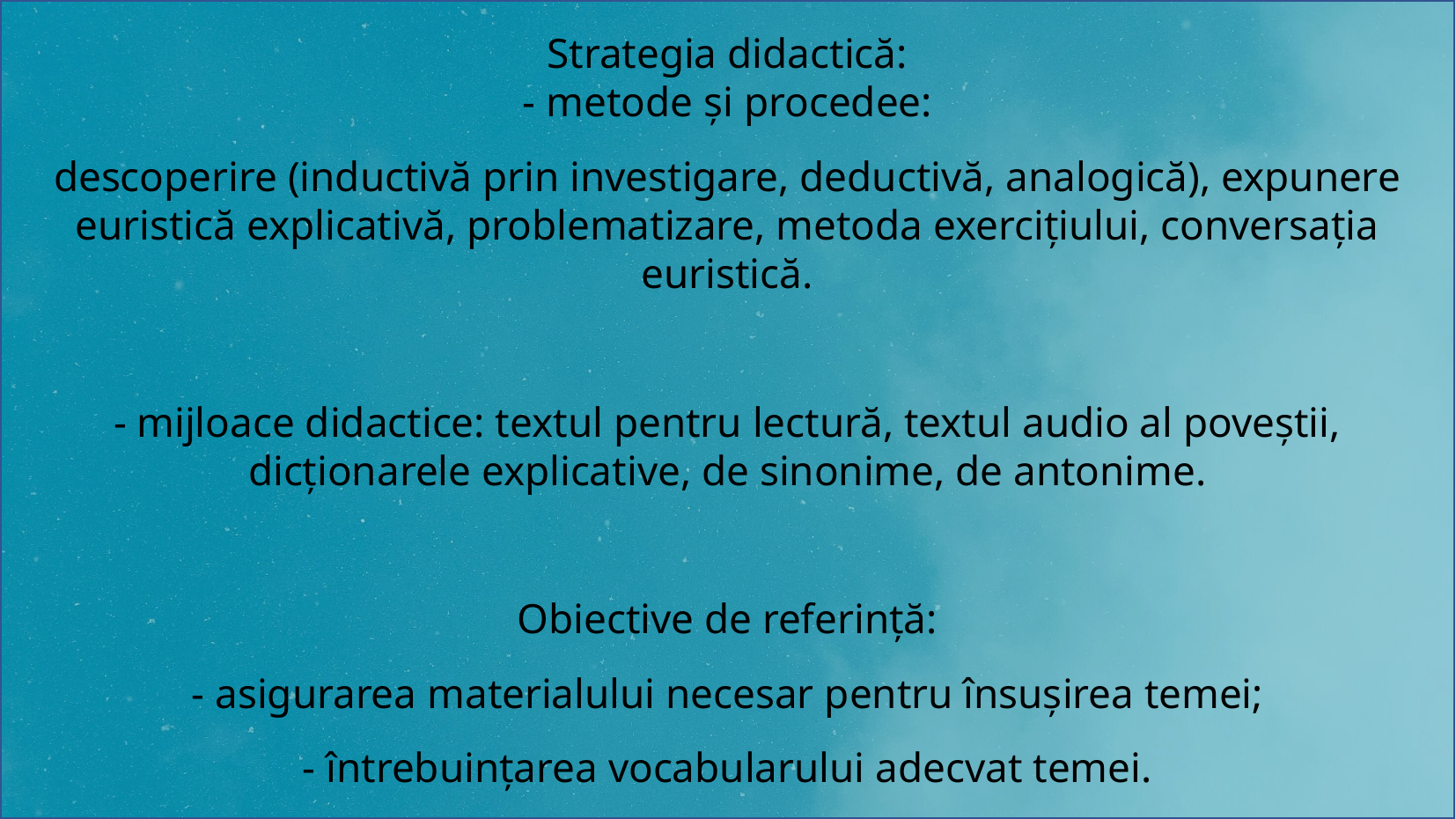

Strategia didactică:
- metode și procedee:
descoperire (inductivă prin investigare, deductivă, analogică), expunere euristică explicativă, problematizare, metoda exercițiului, conversația euristică.

- mijloace didactice: textul pentru lectură, textul audio al poveștii, dicționarele explicative, de sinonime, de antonime.

Obiective de referință:
- asigurarea materialului necesar pentru însușirea temei;
- întrebuințarea vocabularului adecvat temei.